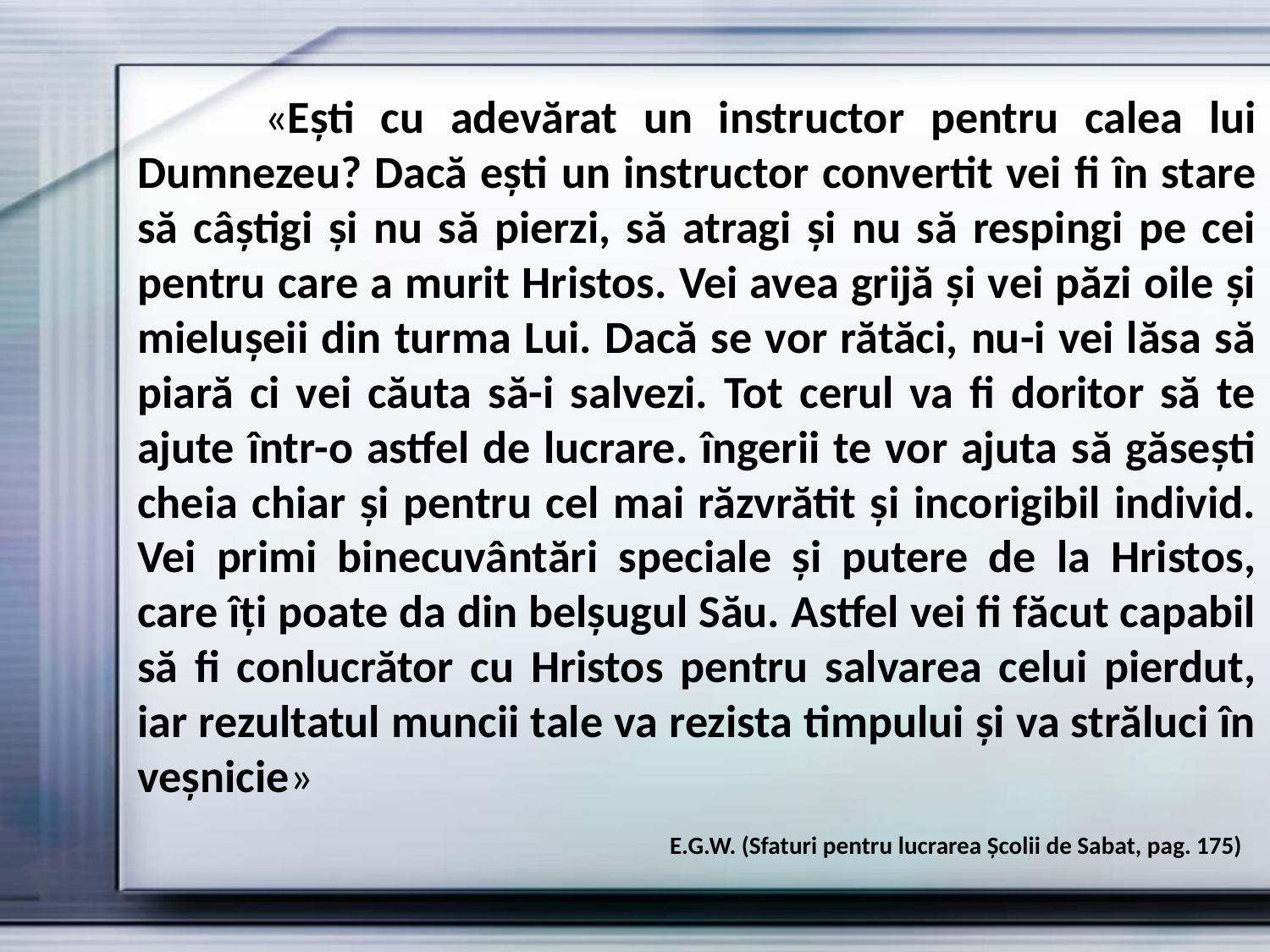

«Ești cu adevărat un instructor pentru calea lui Dumnezeu? Dacă ești un instructor convertit vei fi în stare să câștigi și nu să pierzi, să atragi și nu să respingi pe cei pentru care a murit Hristos. Vei avea grijă și vei păzi oile și mielușeii din turma Lui. Dacă se vor rătăci, nu-i vei lăsa să piară ci vei căuta să-i salvezi. Tot cerul va fi doritor să te ajute într-o astfel de lucrare. îngerii te vor ajuta să găsești cheia chiar și pentru cel mai răzvrătit și incorigibil individ. Vei primi binecuvântări speciale și putere de la Hristos, care îți poate da din belșugul Său. Astfel vei fi făcut capabil să fi conlucrător cu Hristos pentru salvarea celui pierdut, iar rezultatul muncii tale va rezista timpului și va străluci în veșnicie»
E.G.W. (Sfaturi pentru lucrarea Școlii de Sabat, pag. 175)